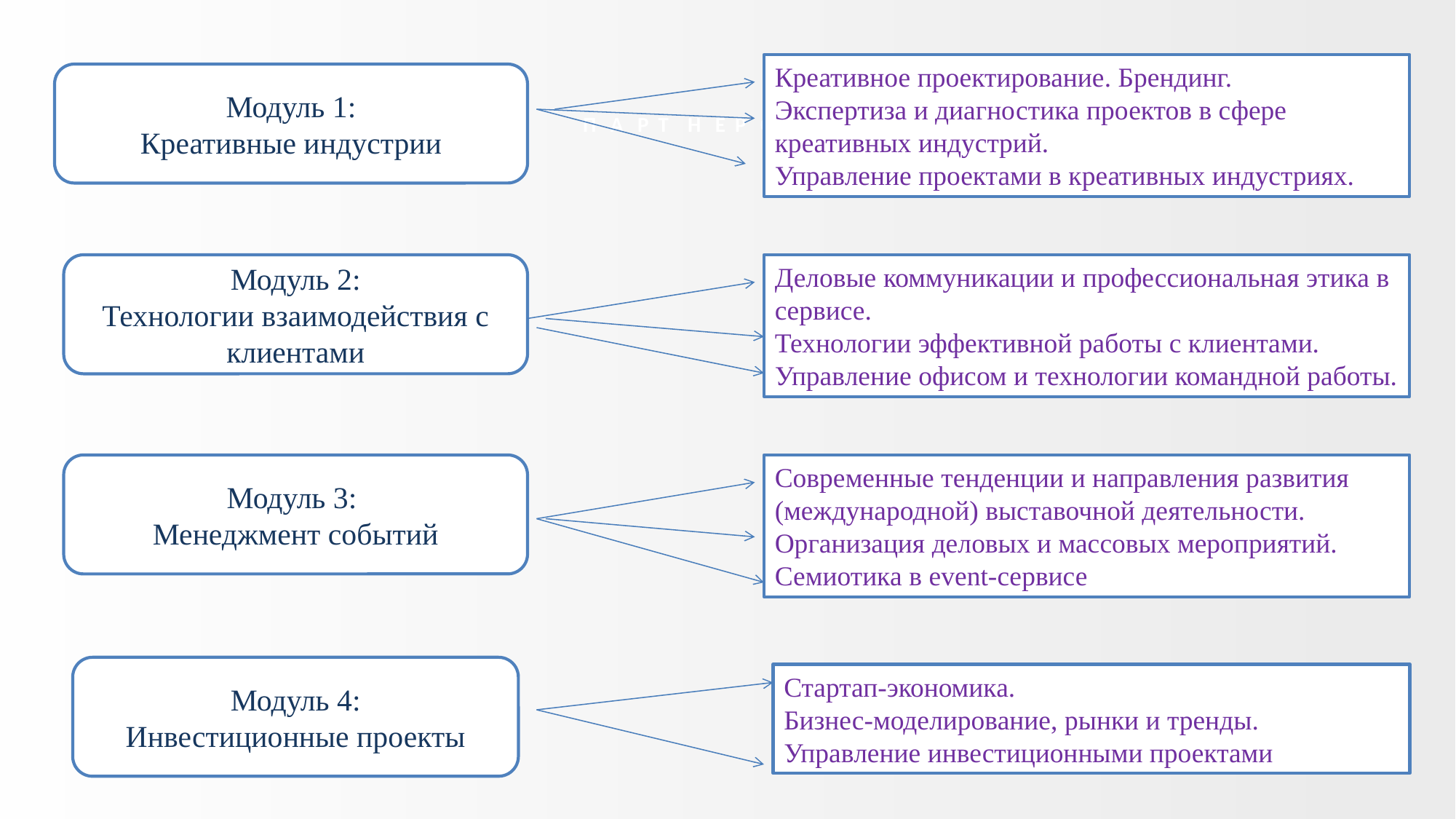

Креативное проектирование. Брендинг.
Экспертиза и диагностика проектов в сфере креативных индустрий.
Управление проектами в креативных индустриях.
Модуль 1:
Креативные индустрии
П   А   Р  Т    Н   Е  Р   С   Т   В   О
Модуль 2:
Технологии взаимодействия с клиентами
Деловые коммуникации и профессиональная этика в сервисе.
Технологии эффективной работы с клиентами.
Управление офисом и технологии командной работы.
Модуль 3:
Менеджмент событий
Современные тенденции и направления развития (международной) выставочной деятельности.
Организация деловых и массовых мероприятий.
Семиотика в event-сервисе
Модуль 4:
Инвестиционные проекты
Стартап-экономика.
Бизнес-моделирование, рынки и тренды.
Управление инвестиционными проектами
Глобальные наблюдательные сети
на карбоновом полигоне